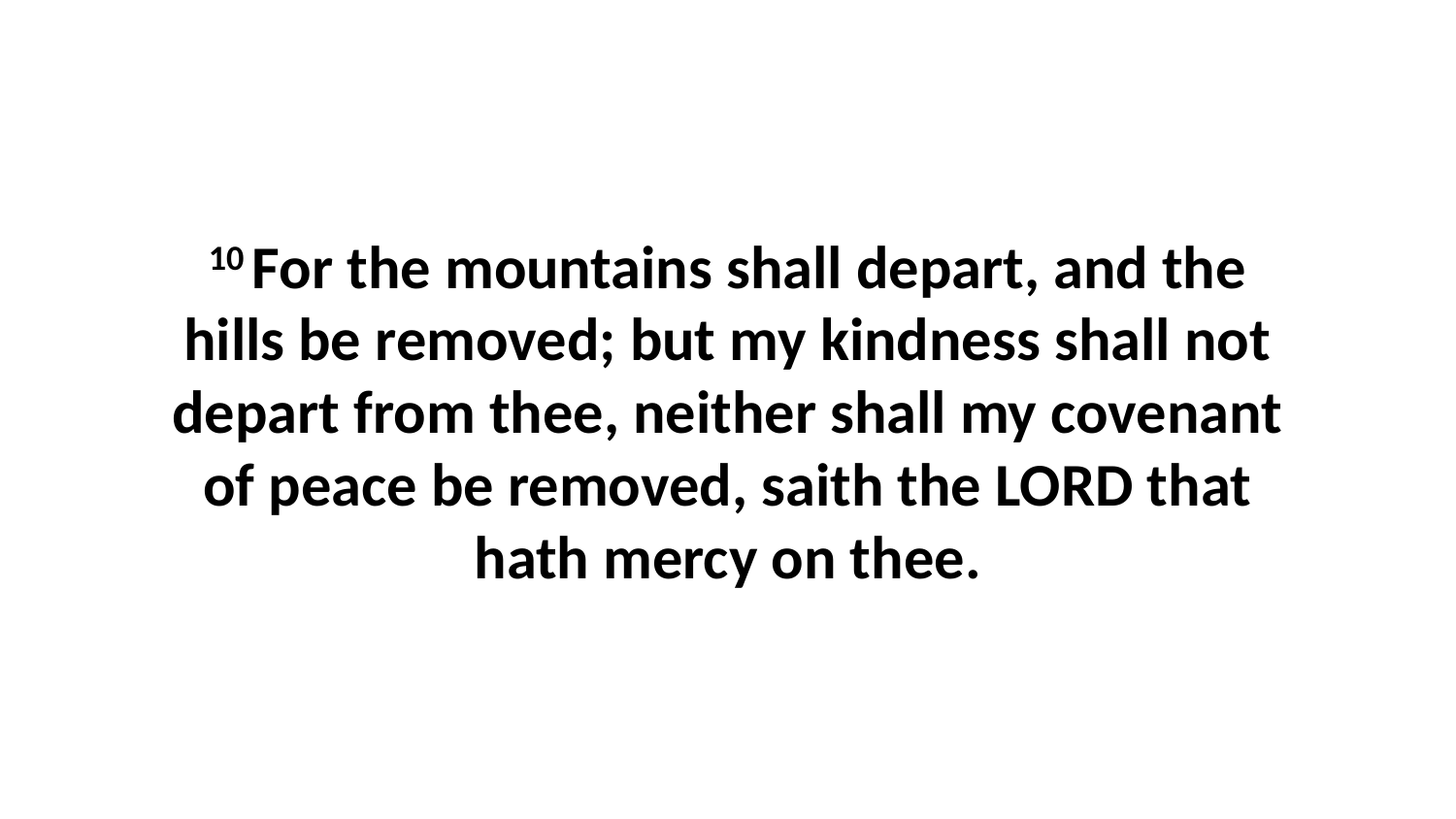

10 For the mountains shall depart, and the hills be removed; but my kindness shall not depart from thee, neither shall my covenant of peace be removed, saith the LORD that hath mercy on thee.